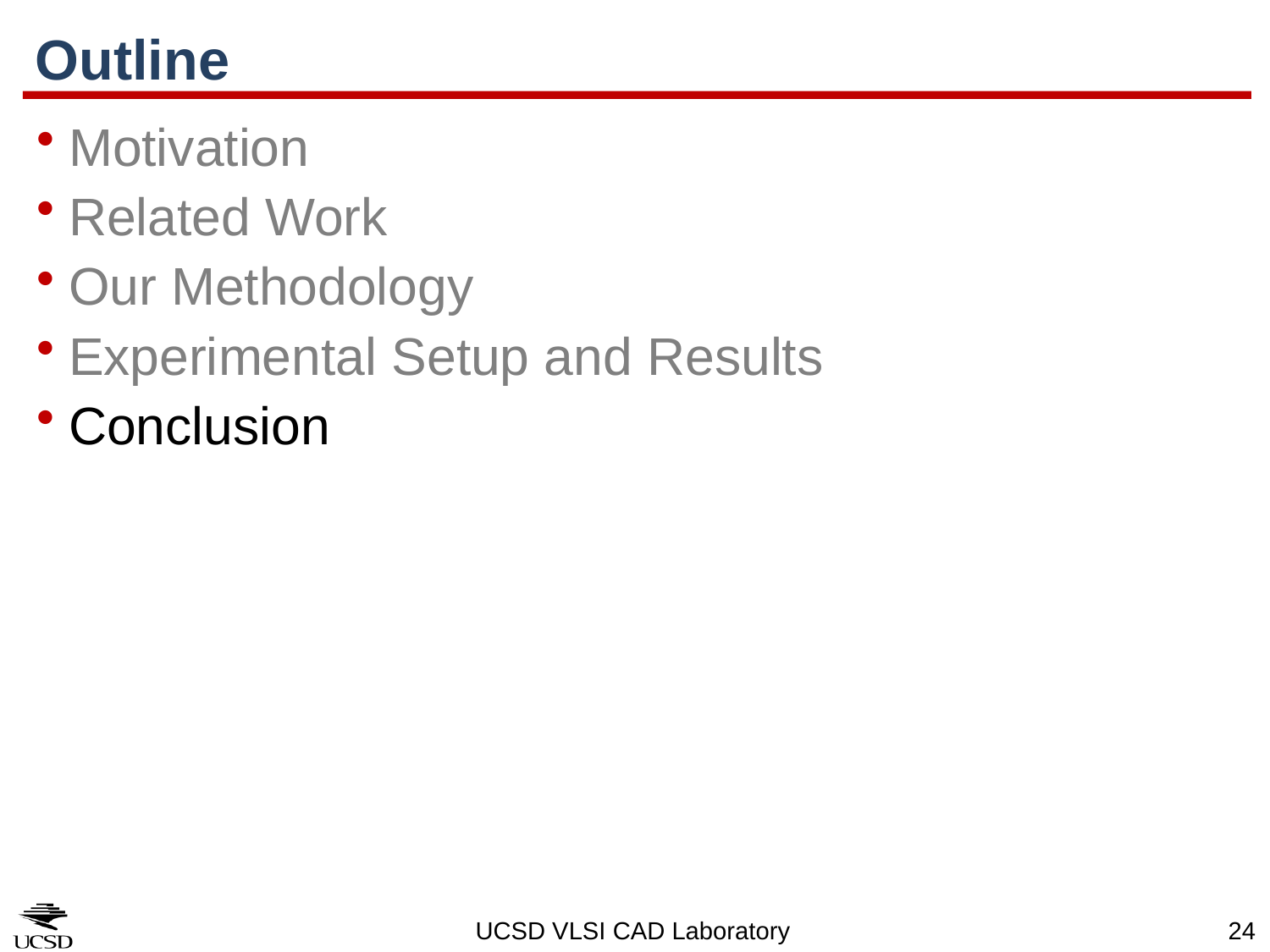

# Outline
Motivation
Related Work
Our Methodology
Experimental Setup and Results
Conclusion